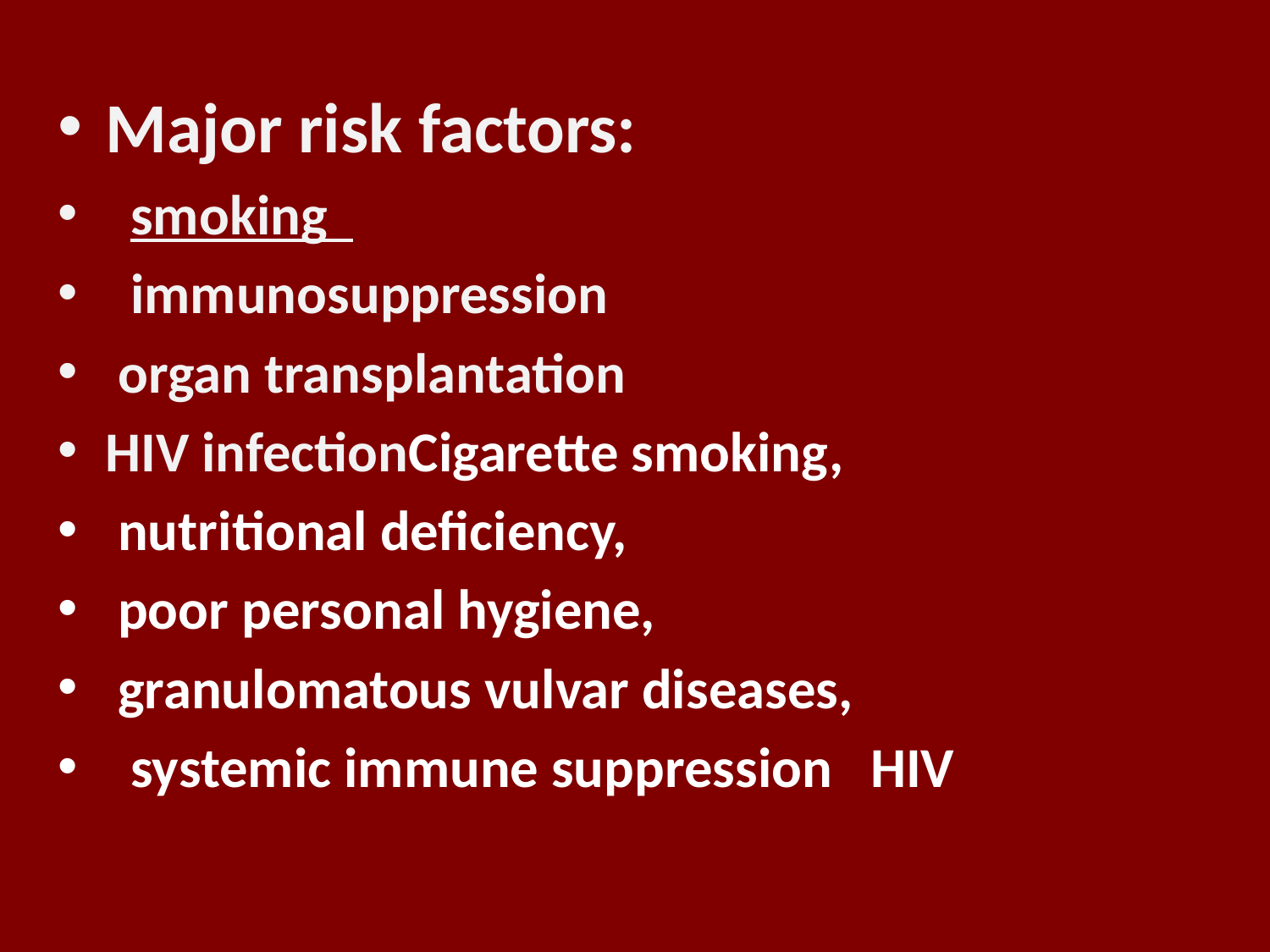

Major risk factors:
  smoking
  immunosuppression
 organ transplantation
HIV infectionCigarette smoking,
 nutritional deficiency,
 poor personal hygiene,
 granulomatous vulvar diseases,
  systemic immune suppression   HIV

www.zohrehyousefi.com
3